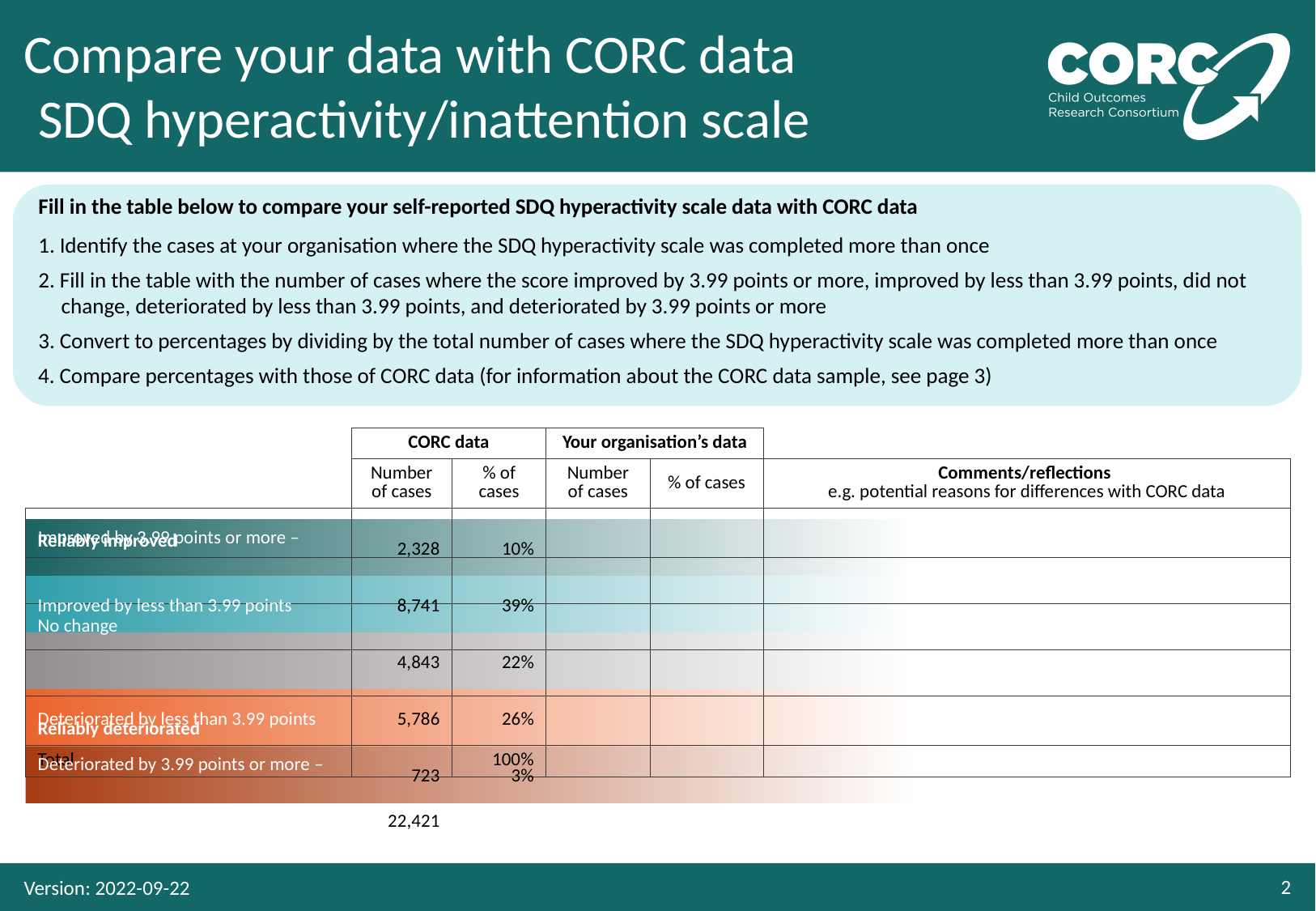

# SDQ hyperactivity/inattention scale
Fill in the table below to compare your self-reported SDQ hyperactivity scale data with CORC data
1. Identify the cases at your organisation where the SDQ hyperactivity scale was completed more than once
2. Fill in the table with the number of cases where the score improved by 3.99 points or more, improved by less than 3.99 points, did not change, deteriorated by less than 3.99 points, and deteriorated by 3.99 points or more
3. Convert to percentages by dividing by the total number of cases where the SDQ hyperactivity scale was completed more than once
|  |  |  |  |
| --- | --- | --- | --- |
|  |  |  |  |
|  |  |  |  |
|  |  |  |  |
|  |  |  |  |
|  |  |  |  |
Improved by 3.99 points or more –
2,328
10%
39%
8,741
Improved by less than 3.99 points
4,843
22%
5,786
Deteriorated by less than 3.99 points
26%
Deteriorated by 3.99 points or more –
3%
723
22,421
Version: 2022-09-22
2